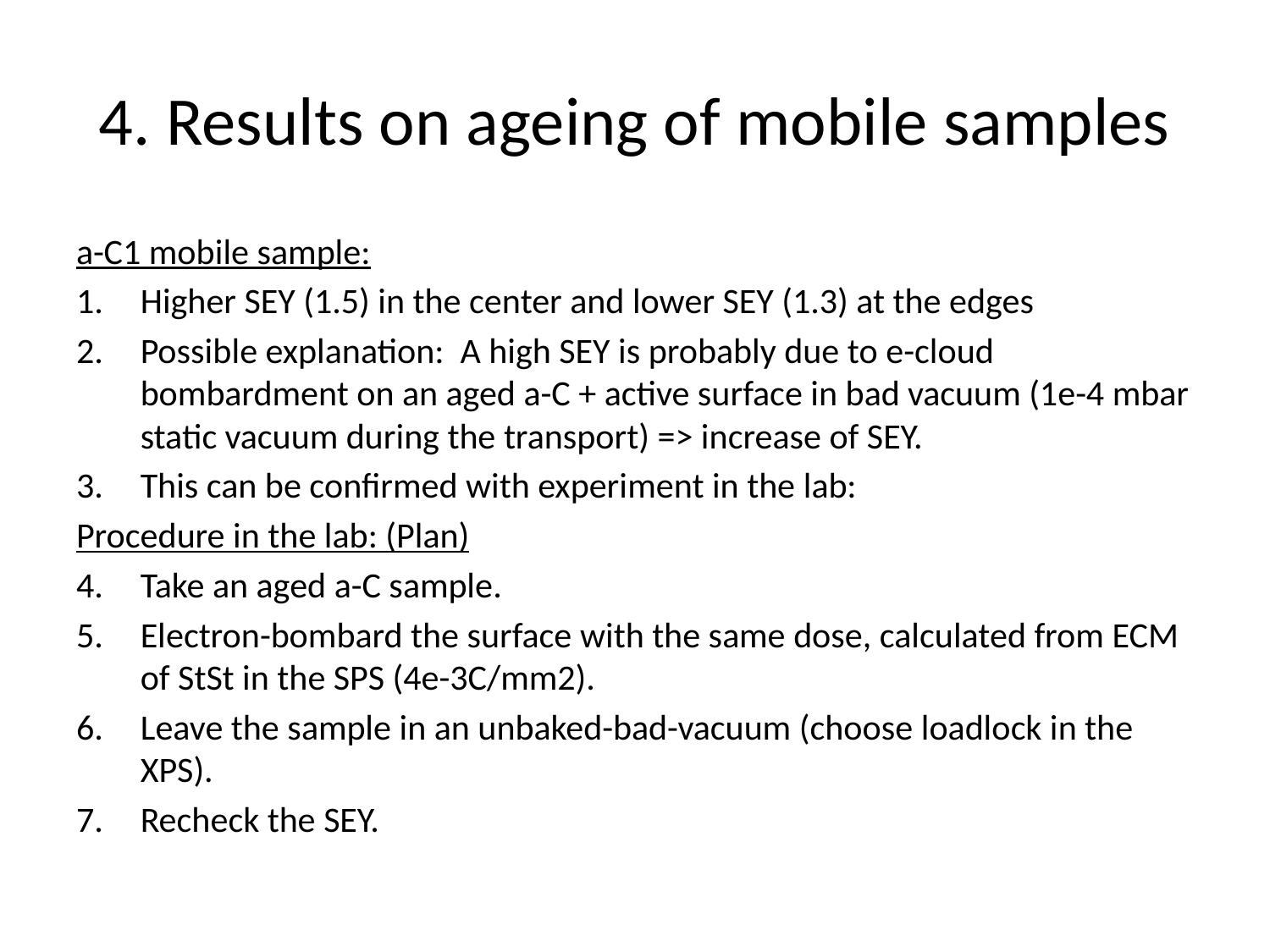

# 4. Results on ageing of mobile samples
a-C1 mobile sample:
Higher SEY (1.5) in the center and lower SEY (1.3) at the edges
Possible explanation:  A high SEY is probably due to e-cloud bombardment on an aged a-C + active surface in bad vacuum (1e-4 mbar static vacuum during the transport) => increase of SEY.
This can be confirmed with experiment in the lab:
Procedure in the lab: (Plan)
Take an aged a-C sample.
Electron-bombard the surface with the same dose, calculated from ECM of StSt in the SPS (4e-3C/mm2).
Leave the sample in an unbaked-bad-vacuum (choose loadlock in the XPS).
Recheck the SEY.